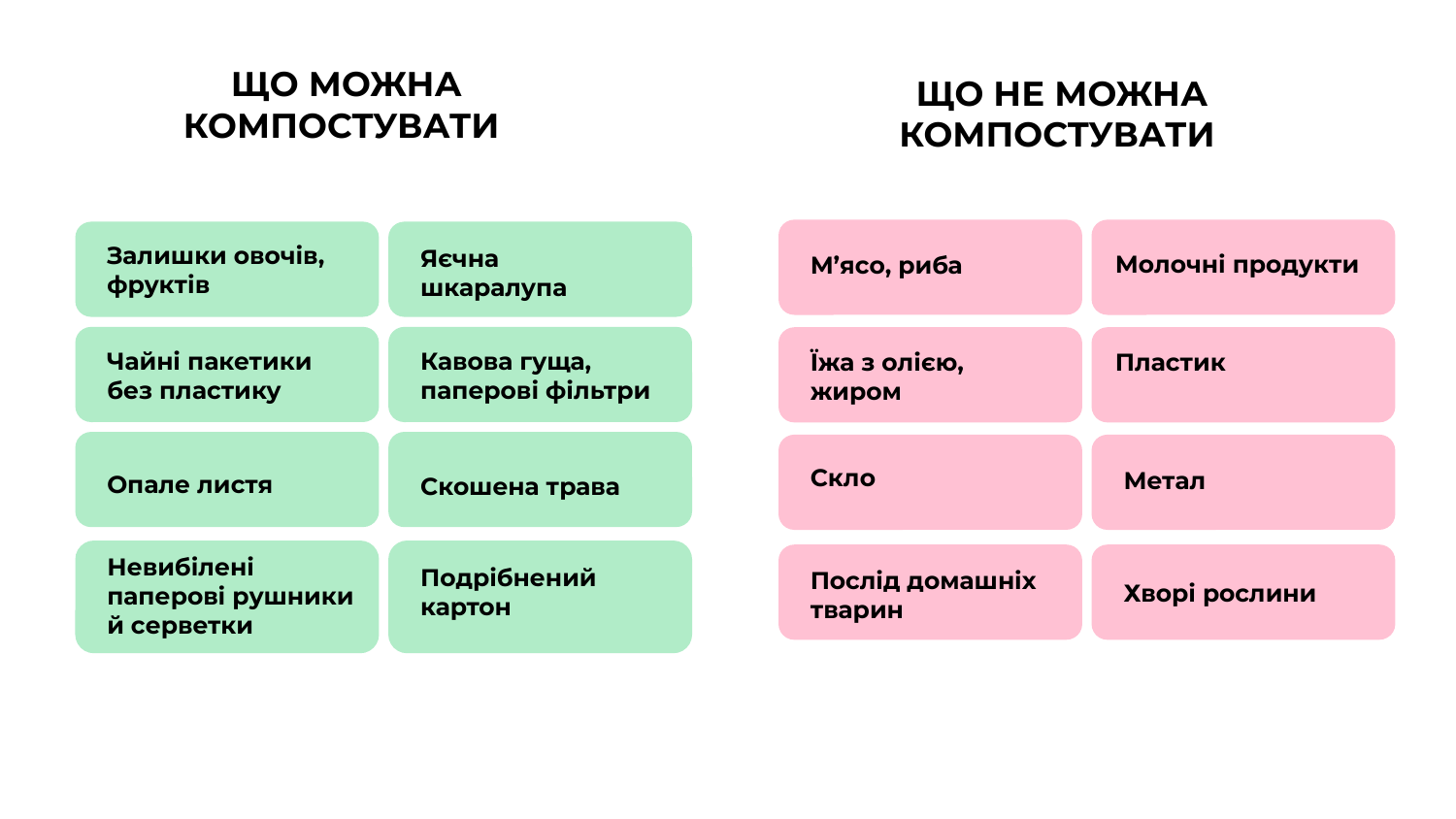

ЩО МОЖНА КОМПОСТУВАТИ
ЩО НЕ МОЖНА КОМПОСТУВАТИ

Залишки овочів, фруктів
Яєчна шкаралупа
Молочні продукти
М’ясо, риба

Чайні пакетики без пластику

Кавова гуща, паперові фільтри

Їжа з олією, жиром
Пластик

Скло
Опале листя
Метал
Скошена трава
Невибілені паперові рушники й серветки

Подрібнений картон
Послід домашніх тварин
Хворі рослини